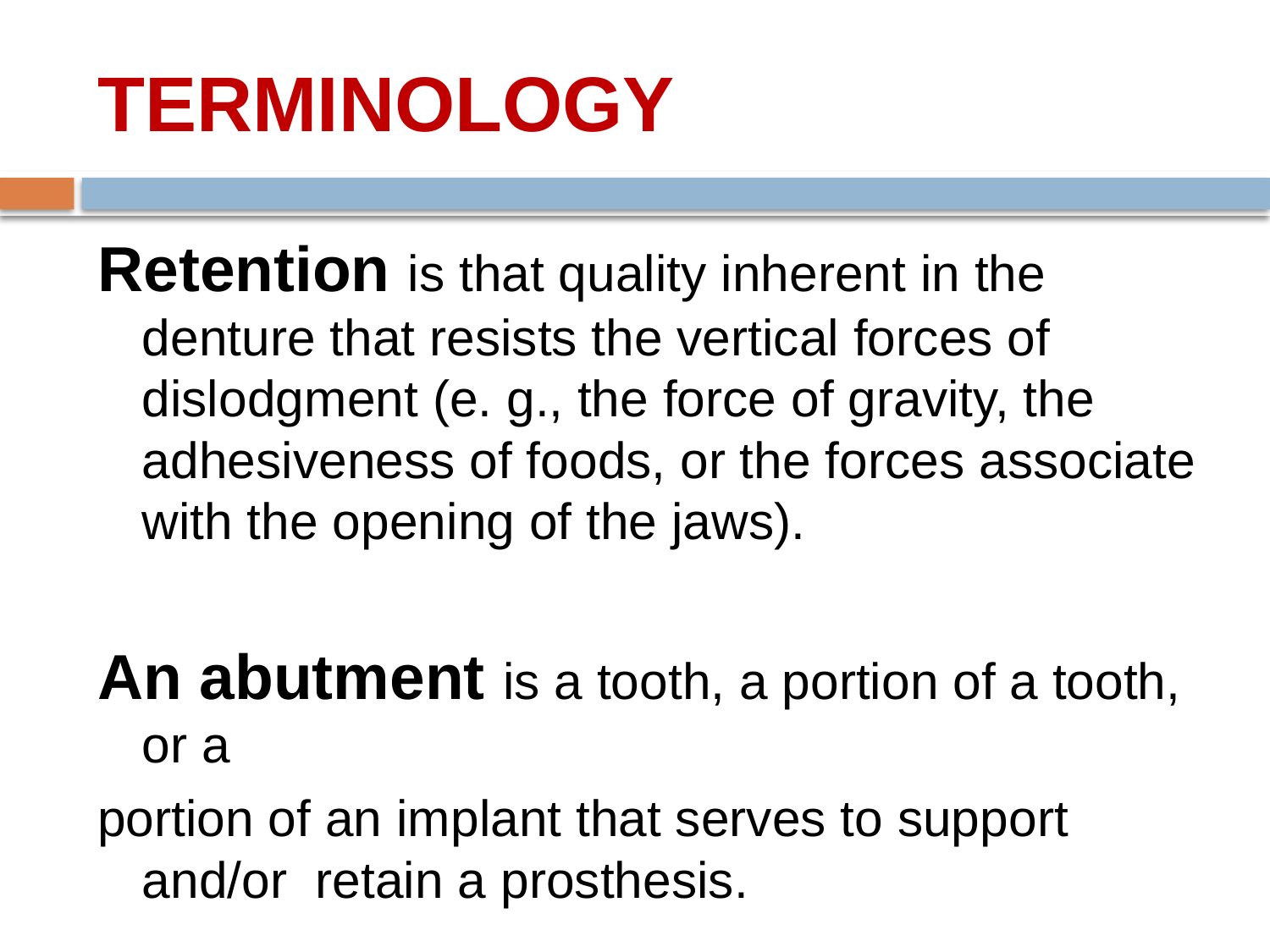

# TERMINOLOGY
Retention is that quality inherent in the denture that resists the vertical forces of dislodgment (e. g., the force of gravity, the adhesiveness of foods, or the forces associate with the opening of the jaws).

An abutment is a tooth, a portion of a tooth, or a
portion of an implant that serves to support and/or  retain a prosthesis.